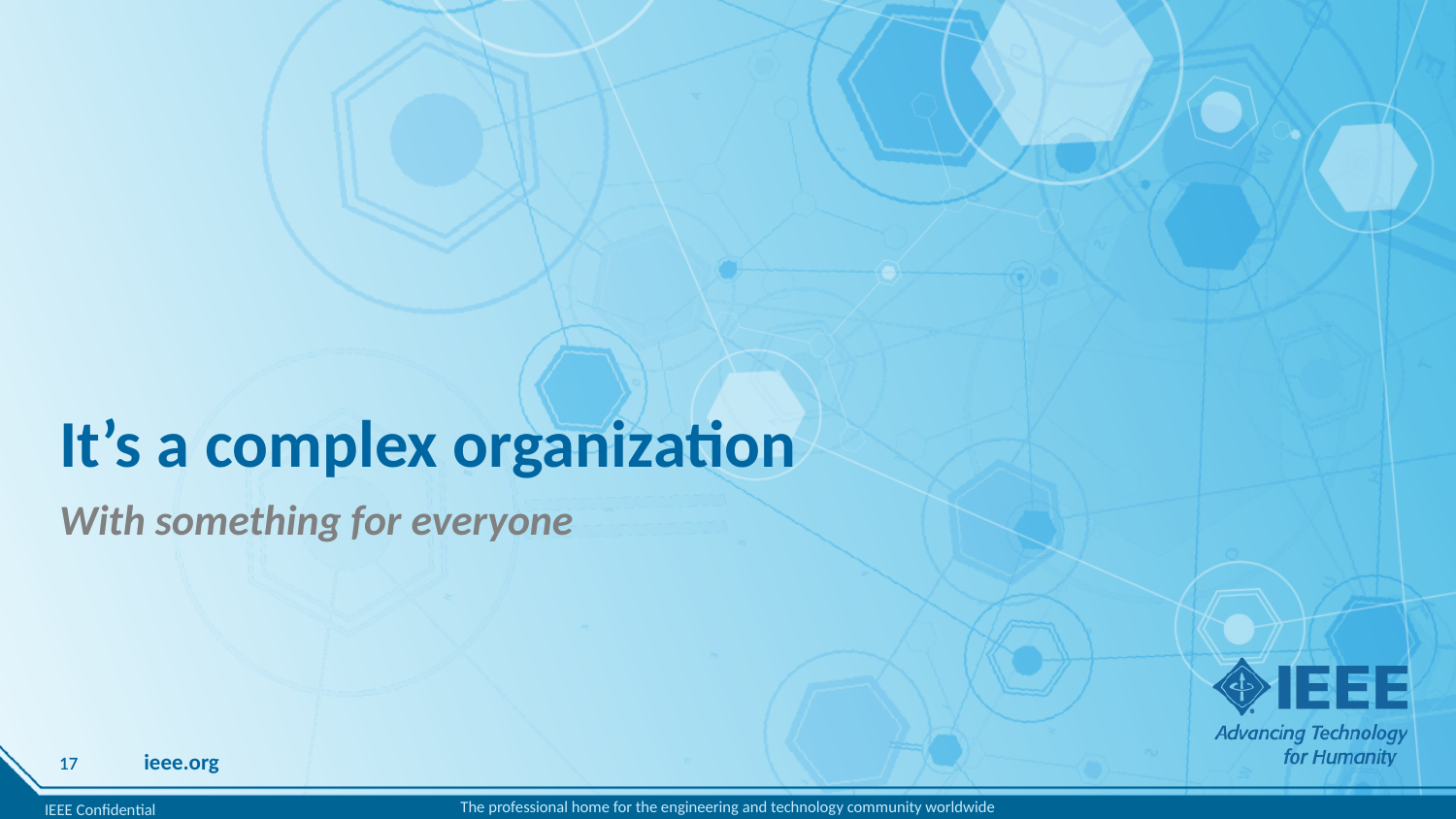

# It’s a complex organization
With something for everyone
17